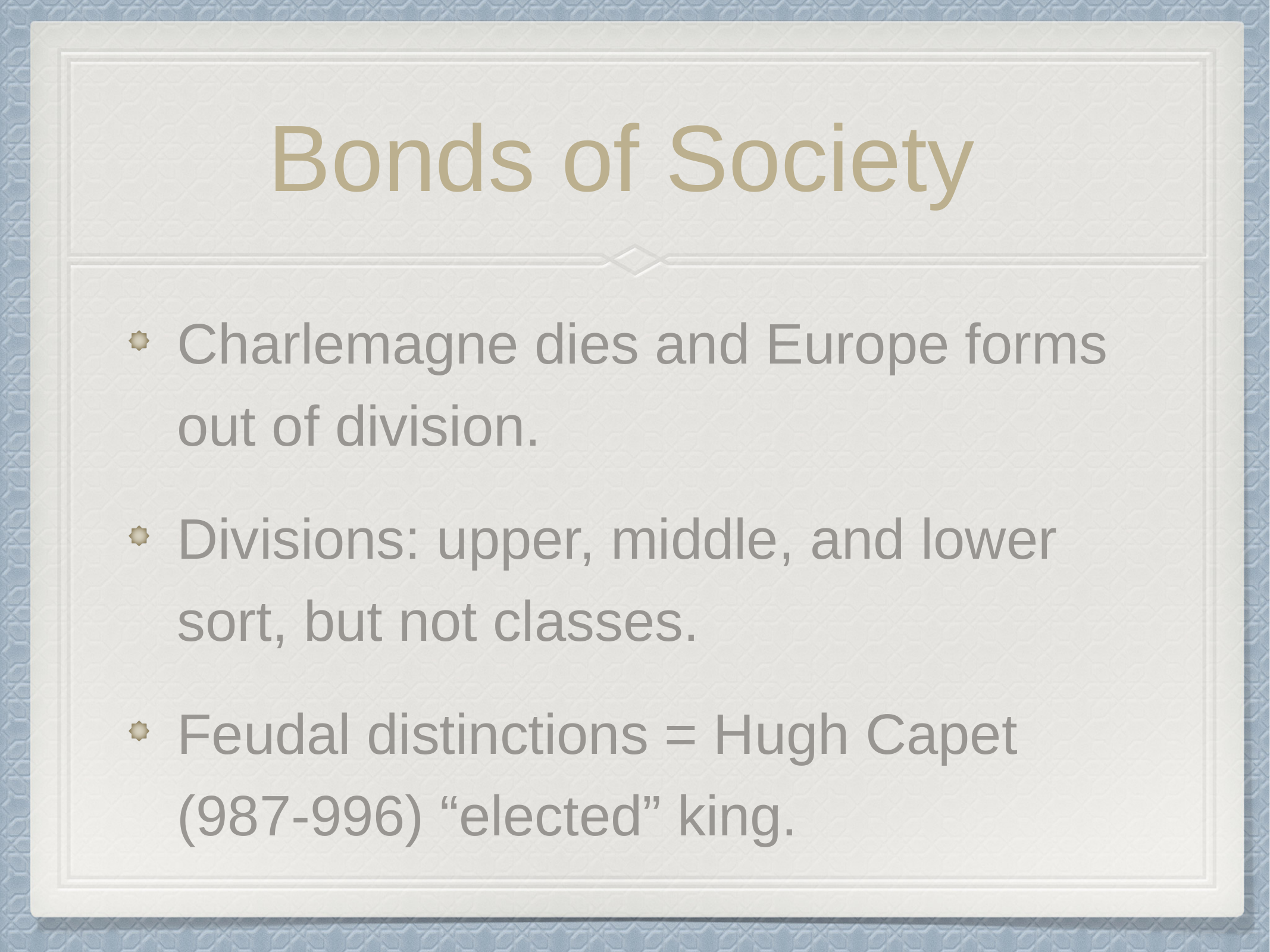

# Bonds of Society
Charlemagne dies and Europe forms out of division.
Divisions: upper, middle, and lower sort, but not classes.
Feudal distinctions = Hugh Capet (987-996) “elected” king.